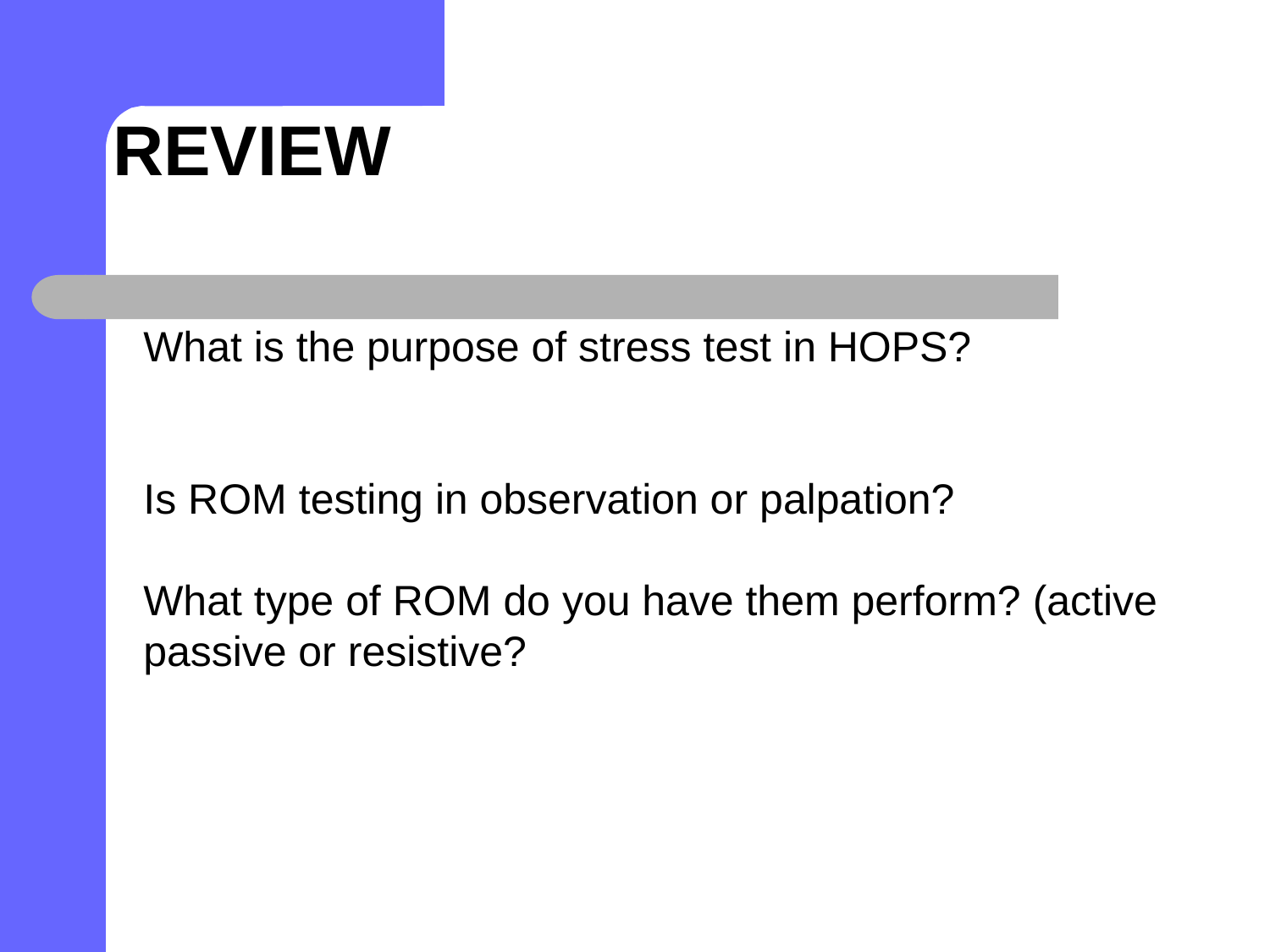

# Review
What is the purpose of stress test in HOPS?

Is ROM testing in observation or palpation?

What type of ROM do you have them perform? (active passive or resistive?